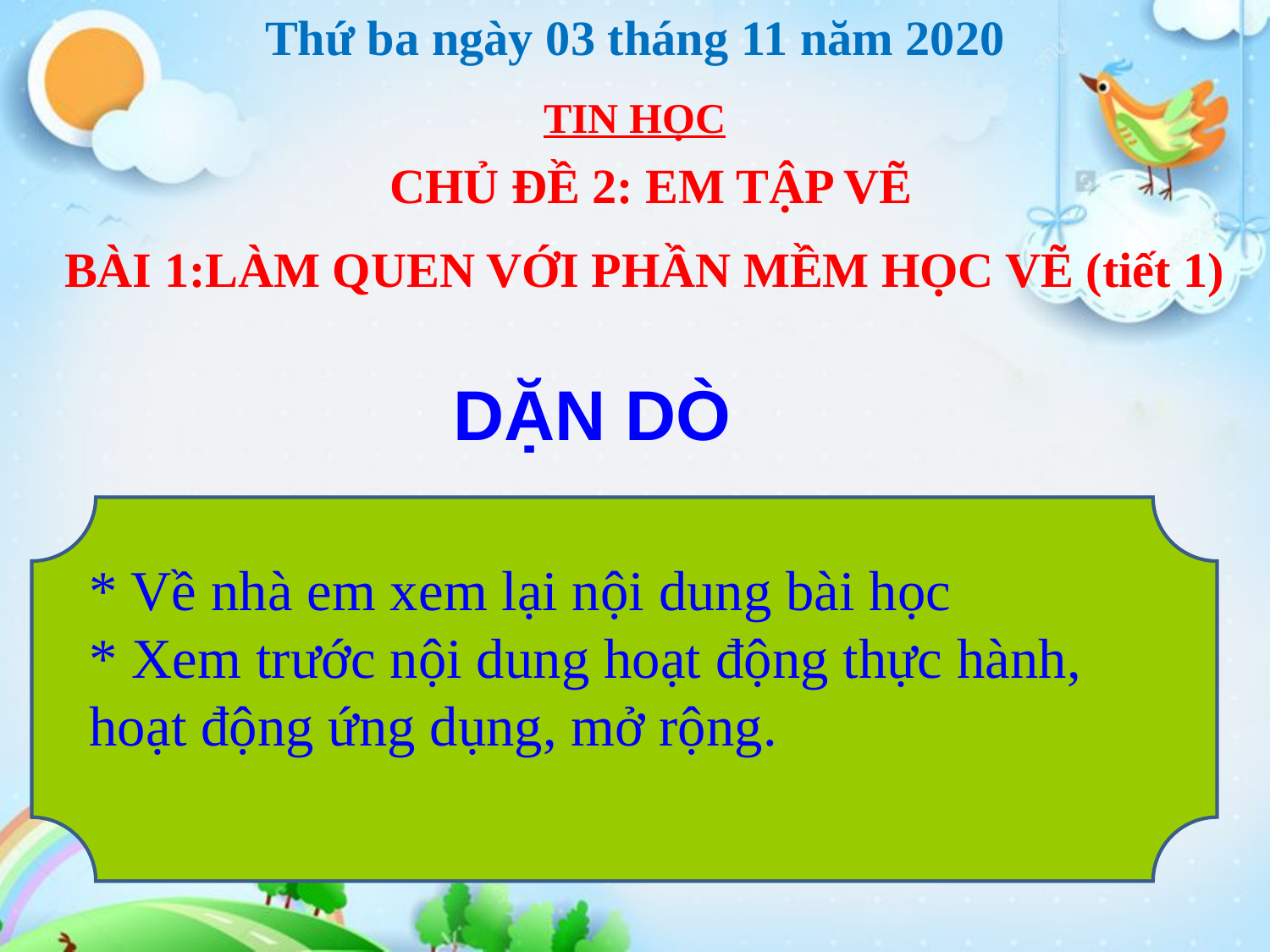

Thứ ba ngày 03 tháng 11 năm 2020
TIN HỌC
CHỦ ĐỀ 2: EM TẬP VẼ
BÀI 1:LÀM QUEN VỚI PHẦN MỀM HỌC VẼ (tiết 1)
DẶN DÒ
* Về nhà em xem lại nội dung bài học
* Xem trước nội dung hoạt động thực hành, hoạt động ứng dụng, mở rộng.